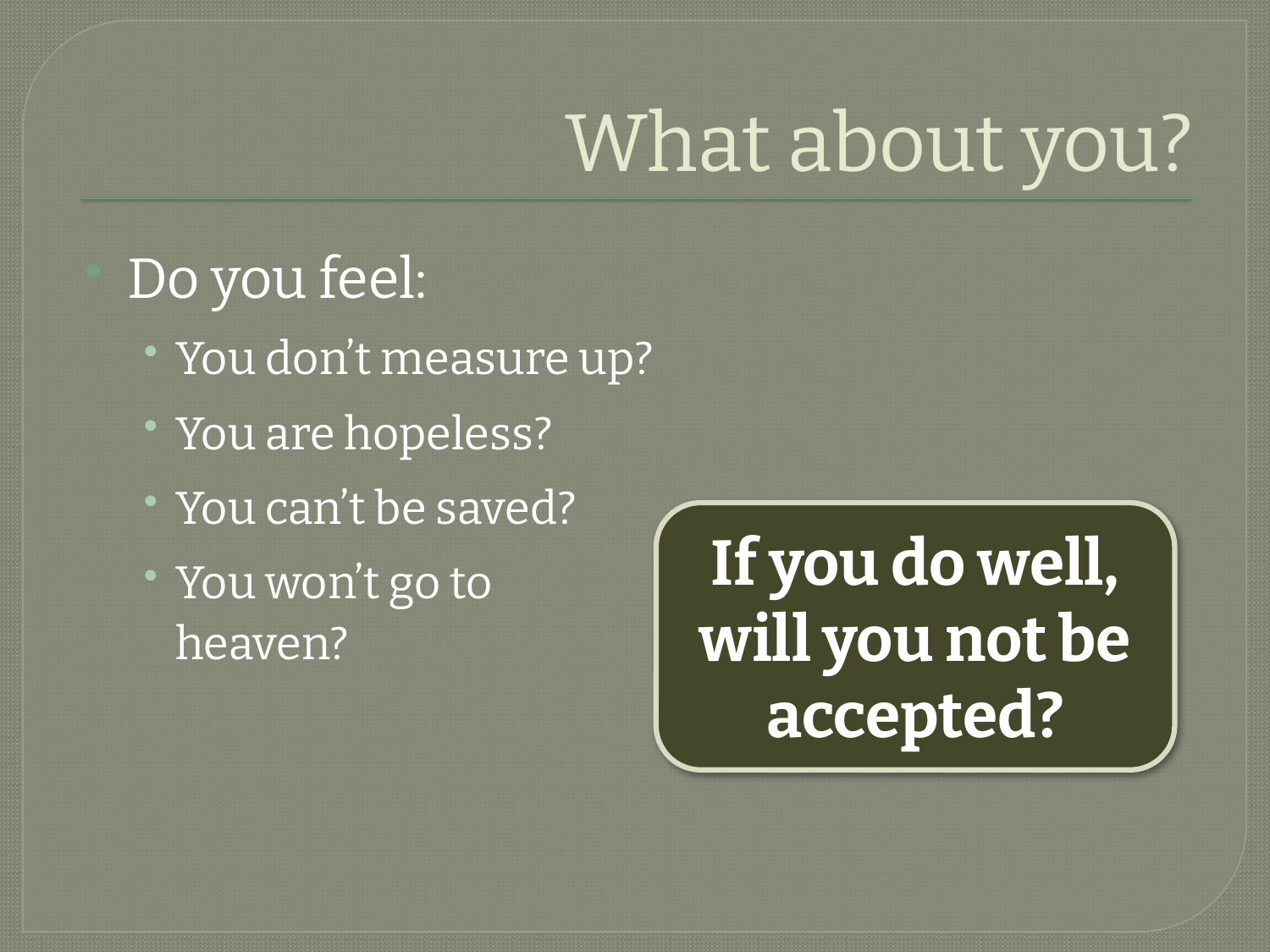

# What about you?
Do you feel:
You don’t measure up?
You are hopeless?
You can’t be saved?
You won’t go to heaven?

If you do well, will you not be accepted?